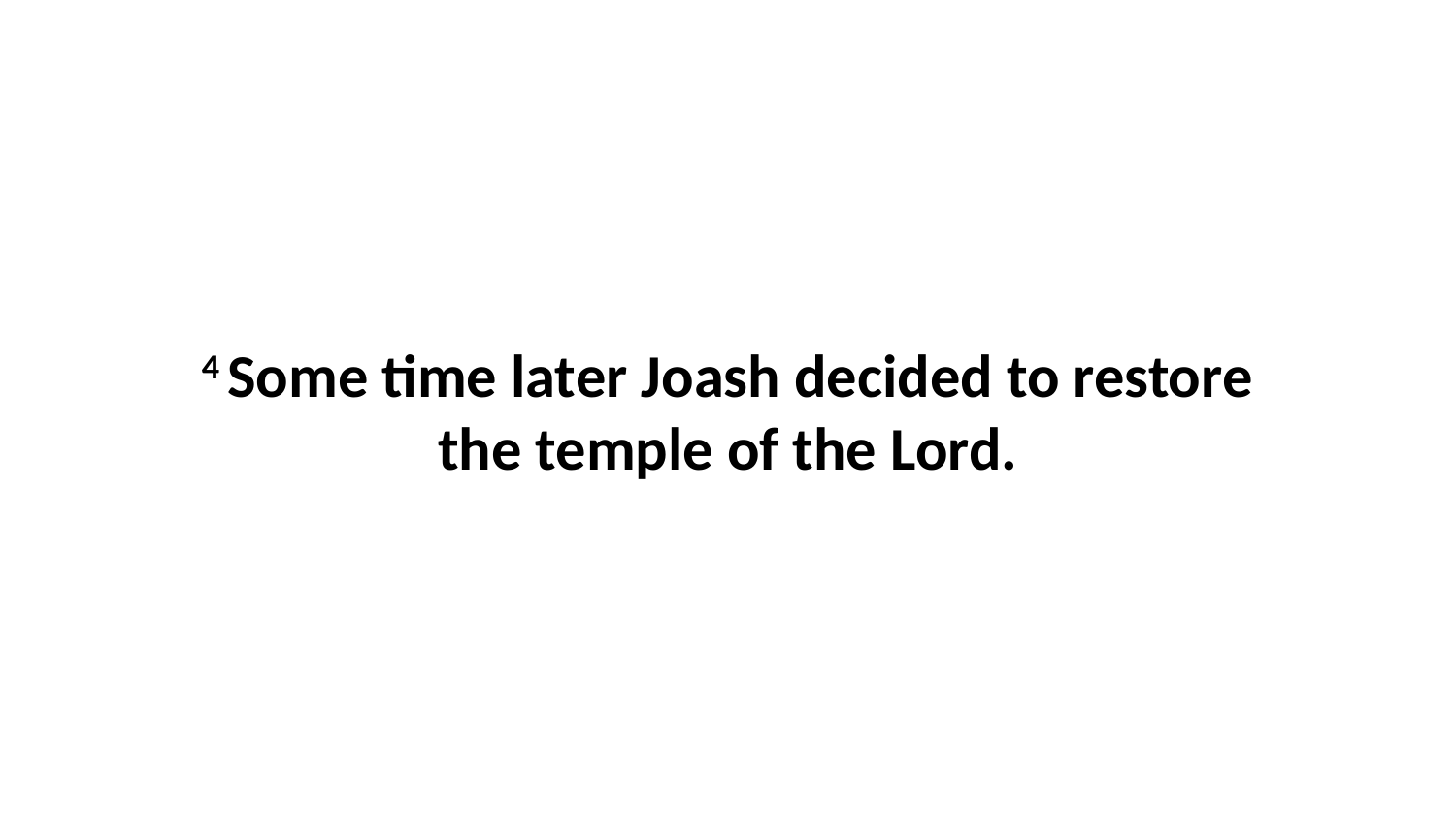

4 Some time later Joash decided to restore the temple of the Lord.